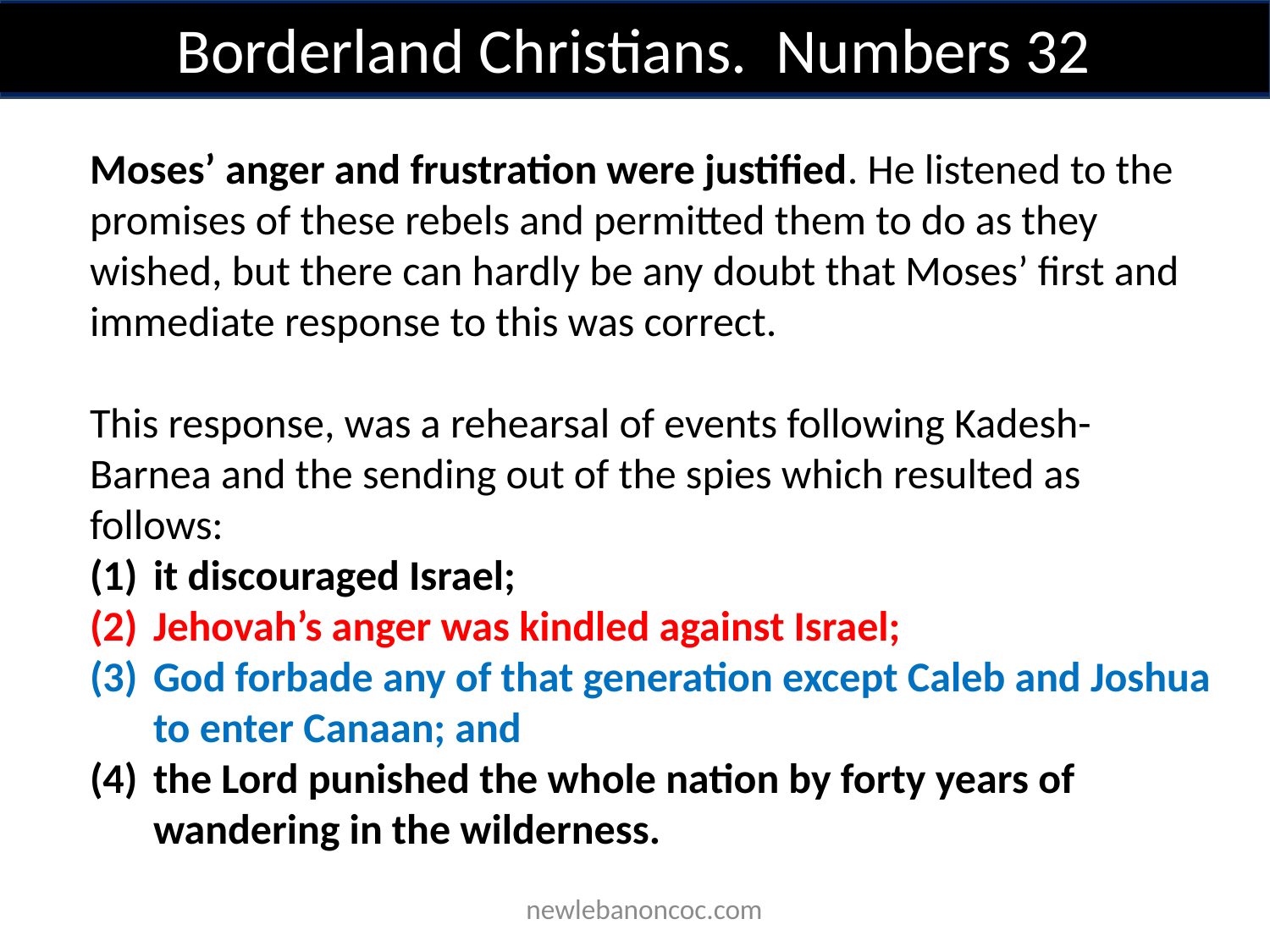

Borderland Christians.  Numbers 32
Moses’ anger and frustration were justified. He listened to the  promises of these rebels and permitted them to do as they wished, but there can hardly be any doubt that Moses’ first and immediate response to this was correct.

This response, was a rehearsal of events following Kadesh-Barnea and the sending out of the spies which resulted as follows:
it discouraged Israel;
Jehovah’s anger was kindled against Israel;
God forbade any of that generation except Caleb and Joshua to enter Canaan; and
the Lord punished the whole nation by forty years of wandering in the wilderness.
   newlebanoncoc.com